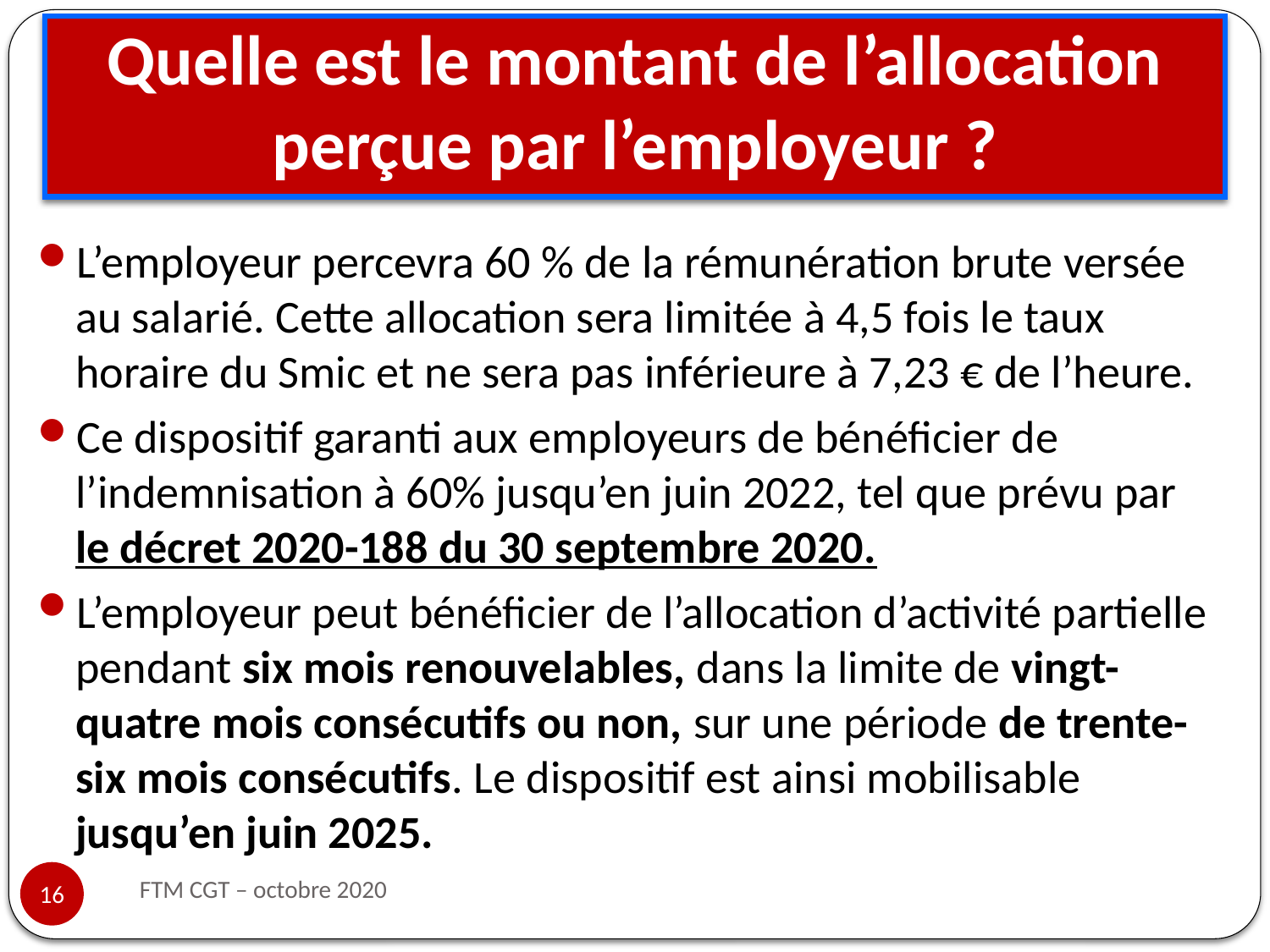

# Quelle est le montant de l’allocation perçue par l’employeur ?
L’employeur percevra 60 % de la rémunération brute versée au salarié. Cette allocation sera limitée à 4,5 fois le taux horaire du Smic et ne sera pas inférieure à 7,23 € de l’heure.
Ce dispositif garanti aux employeurs de bénéficier de l’indemnisation à 60% jusqu’en juin 2022, tel que prévu par le décret 2020-188 du 30 septembre 2020.
L’employeur peut bénéficier de l’allocation d’activité partielle pendant six mois renouvelables, dans la limite de vingt-quatre mois consécutifs ou non, sur une période de trente-six mois consécutifs. Le dispositif est ainsi mobilisable jusqu’en juin 2025.
FTM CGT – octobre 2020
16